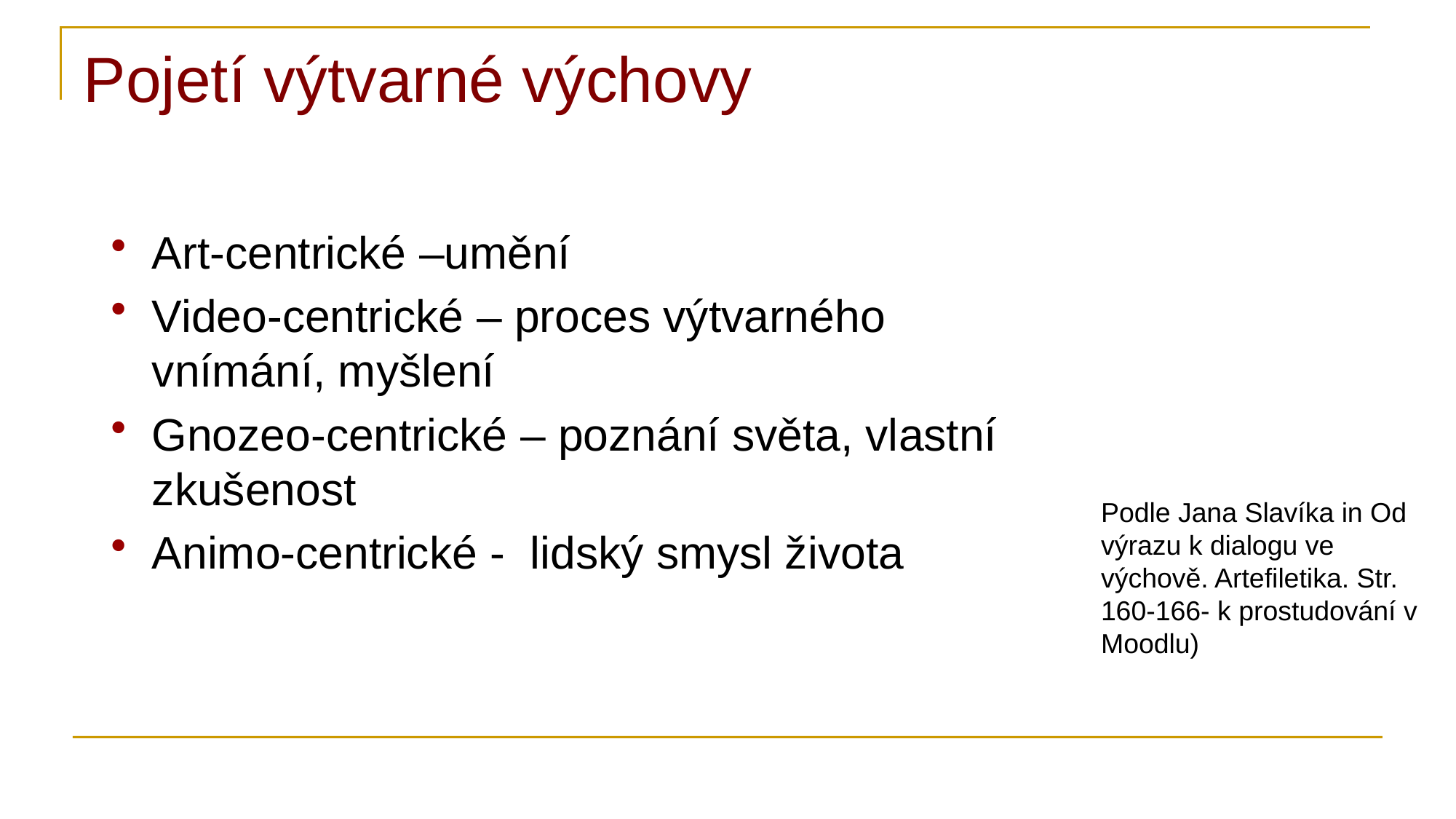

# Pojetí výtvarné výchovy
Art-centrické –umění
Video-centrické – proces výtvarného vnímání, myšlení
Gnozeo-centrické – poznání světa, vlastní zkušenost
Animo-centrické -  lidský smysl života
Podle Jana Slavíka in Od výrazu k dialogu ve výchově. Artefiletika. Str. 160-166- k prostudování v Moodlu)